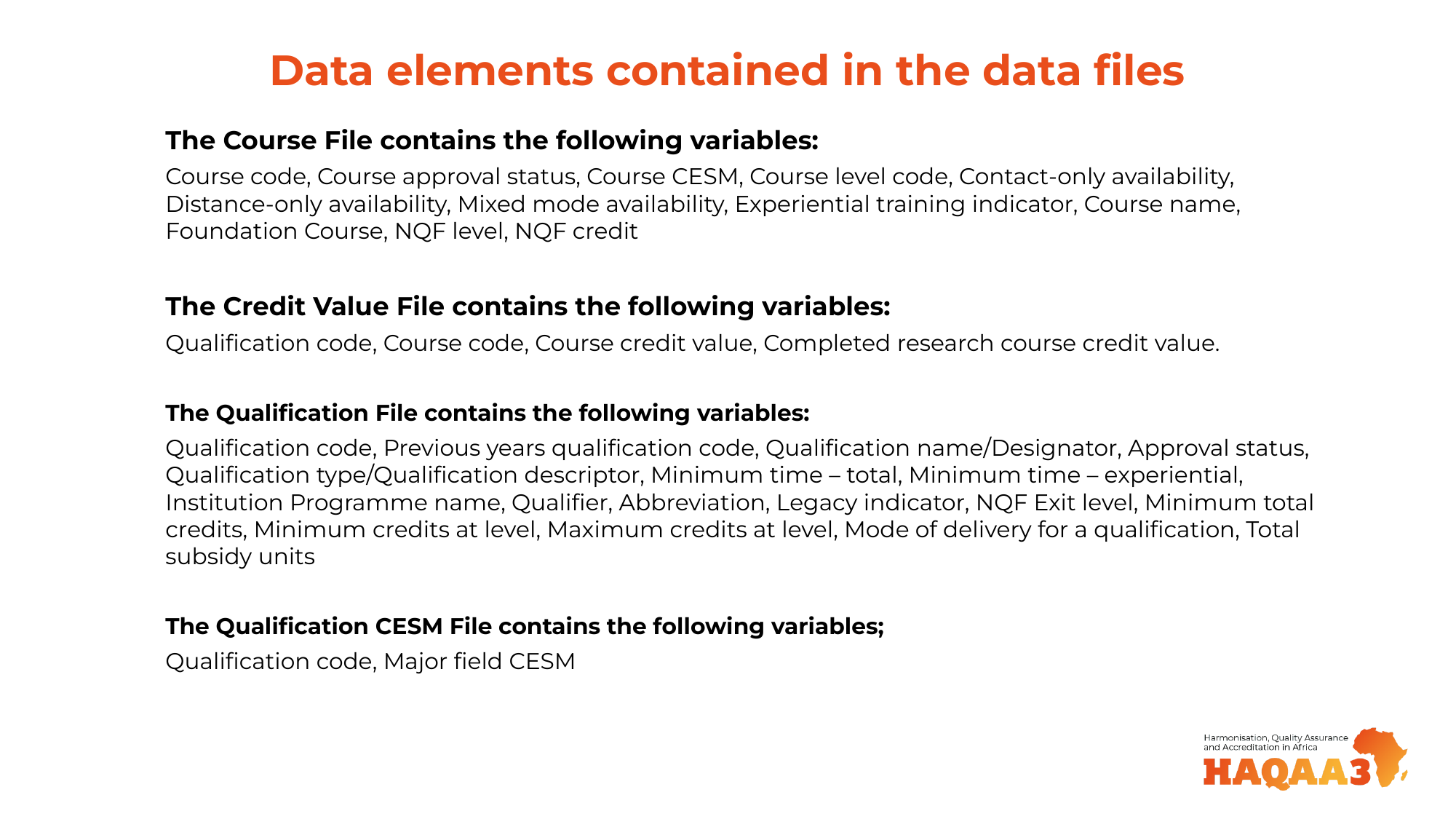

# Data elements contained in the data files
The Course File contains the following variables:
Course code, Course approval status, Course CESM, Course level code, Contact-only availability, Distance-only availability, Mixed mode availability, Experiential training indicator, Course name, Foundation Course, NQF level, NQF credit

The Credit Value File contains the following variables:
Qualification code, Course code, Course credit value, Completed research course credit value.

The Qualification File contains the following variables:
Qualification code, Previous years qualification code, Qualification name/Designator, Approval status, Qualification type/Qualification descriptor, Minimum time – total, Minimum time – experiential, Institution Programme name, Qualifier, Abbreviation, Legacy indicator, NQF Exit level, Minimum total credits, Minimum credits at level, Maximum credits at level, Mode of delivery for a qualification, Total subsidy units

The Qualification CESM File contains the following variables;
Qualification code, Major field CESM